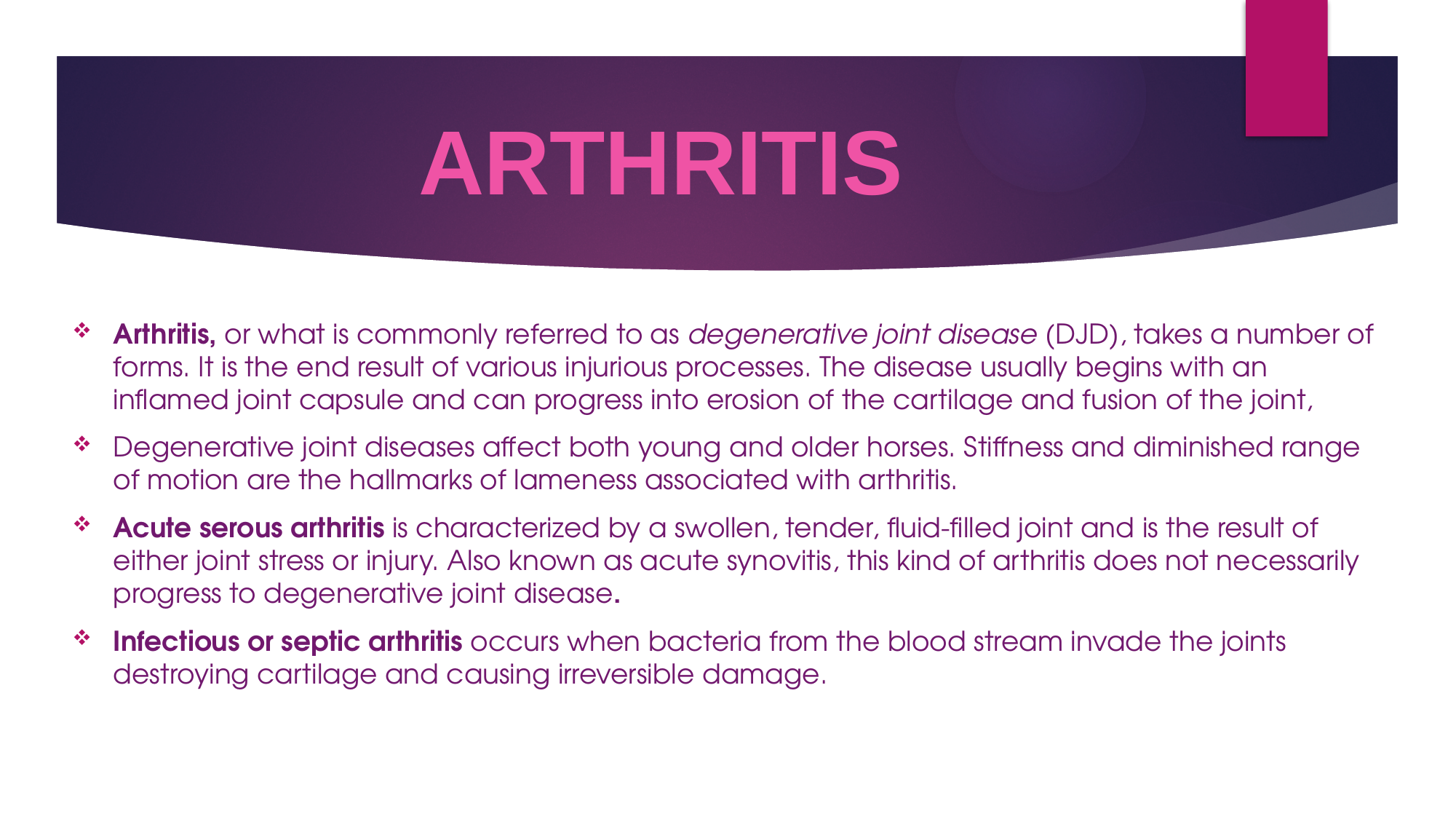

# ARTHRITIS
Arthritis, or what is commonly referred to as degenerative joint disease (DJD), takes a number of forms. It is the end result of various injurious processes. The disease usually begins with an inflamed joint capsule and can progress into erosion of the cartilage and fusion of the joint,
Degenerative joint diseases affect both young and older horses. Stiffness and diminished range of motion are the hallmarks of lameness associated with arthritis.
Acute serous arthritis is characterized by a swollen, tender, fluid-filled joint and is the result of either joint stress or injury. Also known as acute synovitis, this kind of arthritis does not necessarily progress to degenerative joint disease.
Infectious or septic arthritis occurs when bacteria from the blood stream invade the joints destroying cartilage and causing irreversible damage.